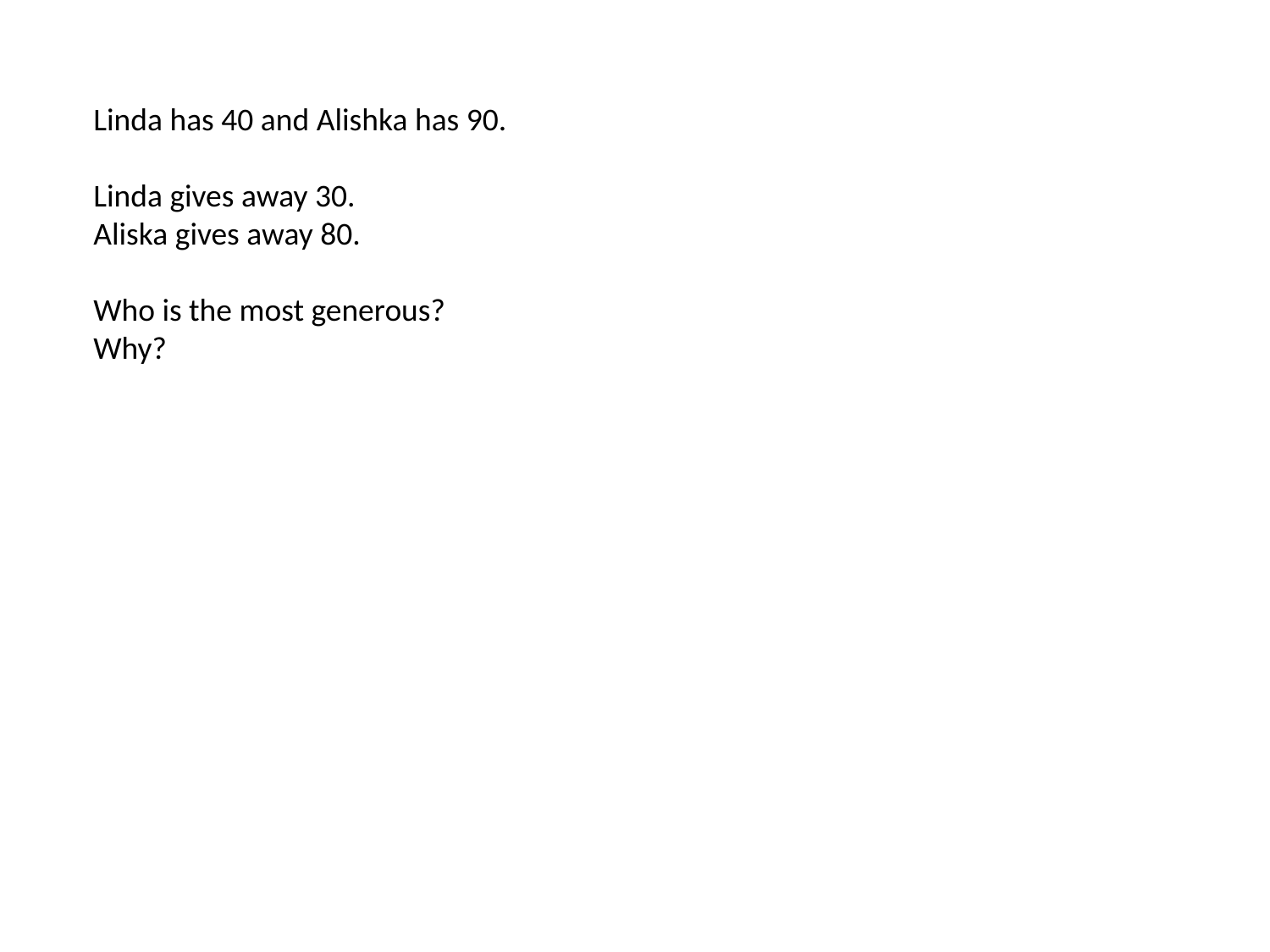

Linda has 40 and Alishka has 90.

Linda gives away 30.
Aliska gives away 80.

Who is the most generous?
Why?